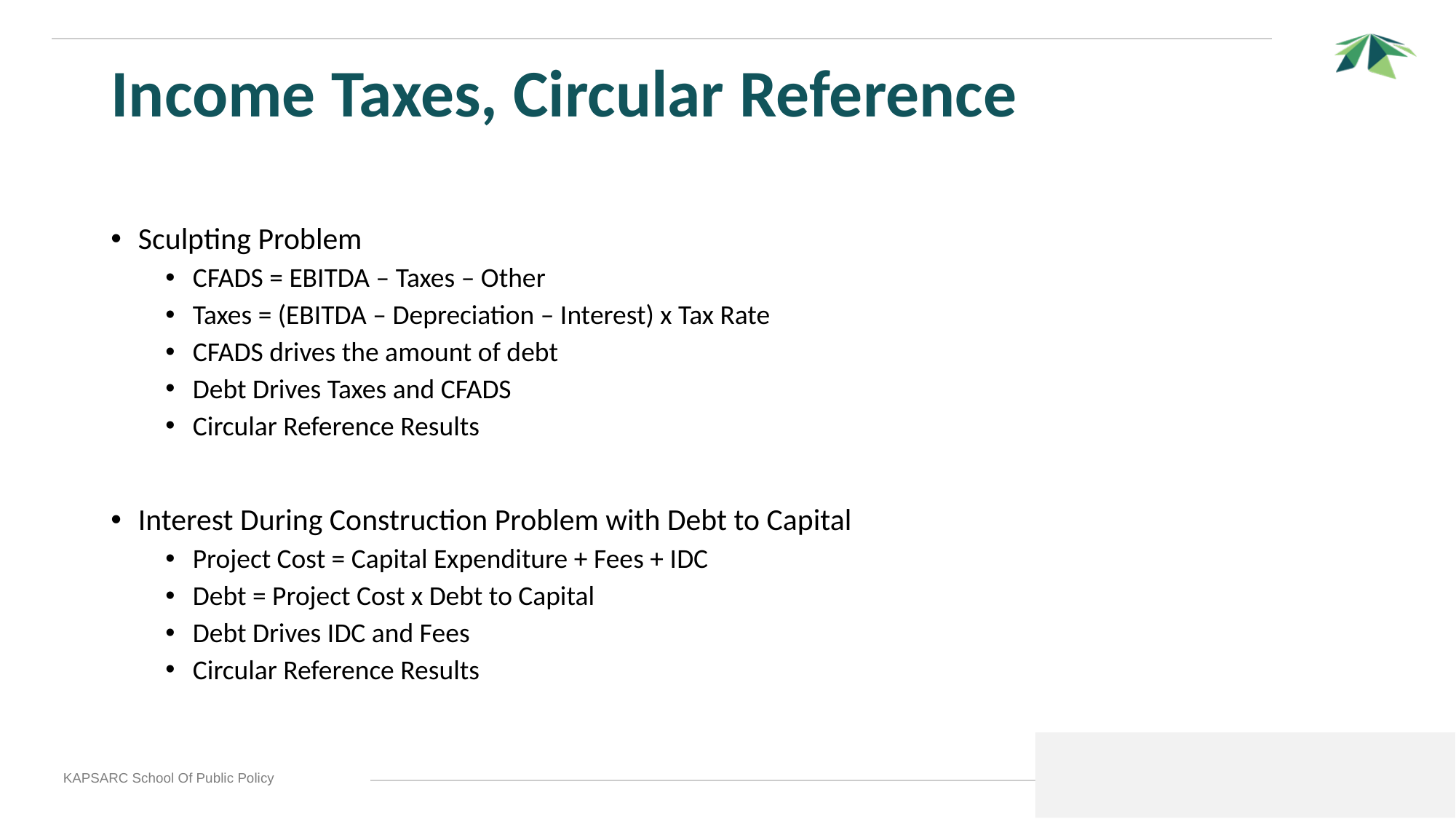

# Income Taxes, Circular Reference
Sculpting Problem
CFADS = EBITDA – Taxes – Other
Taxes = (EBITDA – Depreciation – Interest) x Tax Rate
CFADS drives the amount of debt
Debt Drives Taxes and CFADS
Circular Reference Results

Interest During Construction Problem with Debt to Capital
Project Cost = Capital Expenditure + Fees + IDC
Debt = Project Cost x Debt to Capital
Debt Drives IDC and Fees
Circular Reference Results